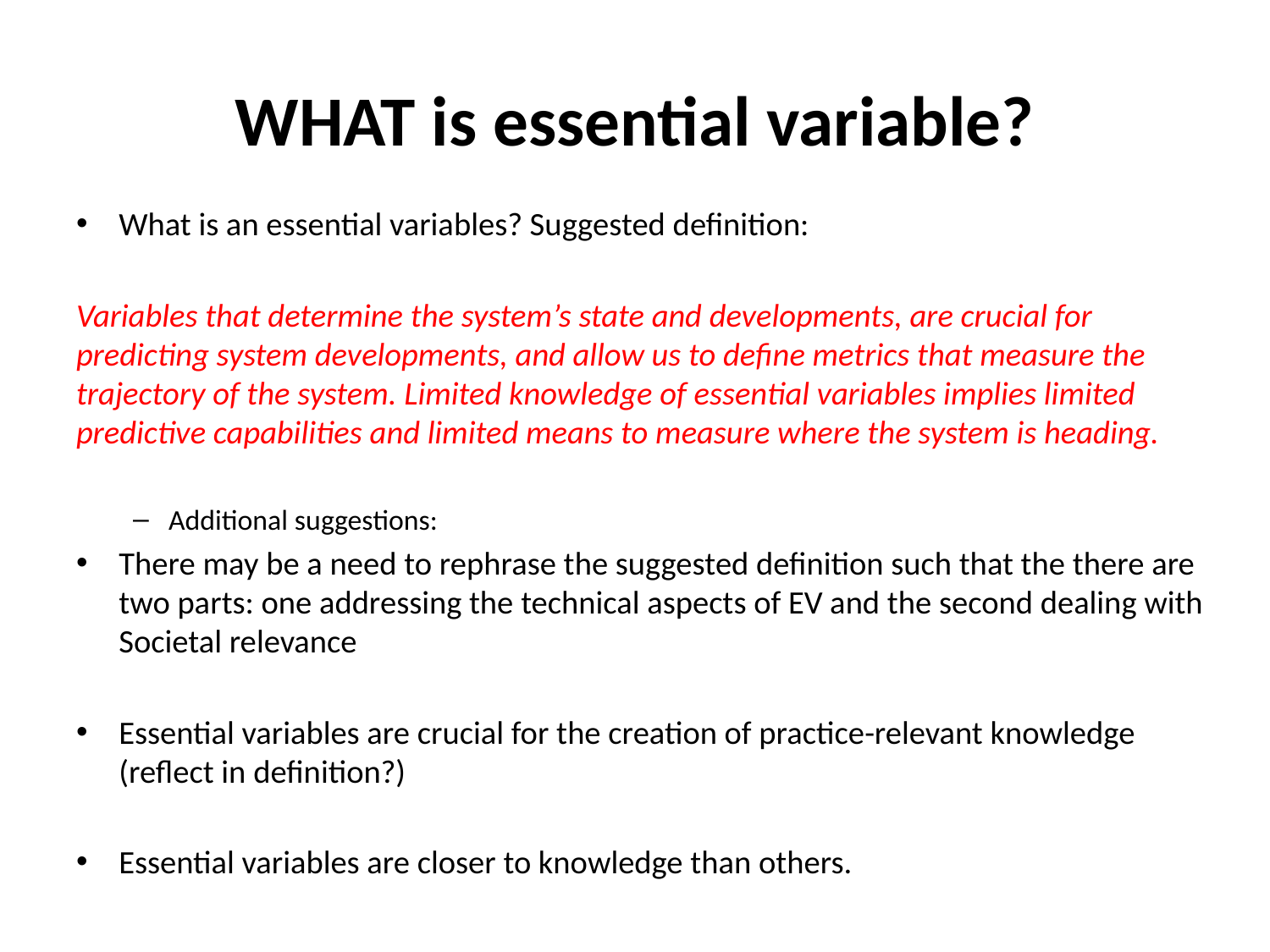

# WHAT is essential variable?
What is an essential variables? Suggested definition:

Variables that determine the system’s state and developments, are crucial for predicting system developments, and allow us to define metrics that measure the trajectory of the system. Limited knowledge of essential variables implies limited predictive capabilities and limited means to measure where the system is heading.

Additional suggestions:
There may be a need to rephrase the suggested definition such that the there are two parts: one addressing the technical aspects of EV and the second dealing with Societal relevance

Essential variables are crucial for the creation of practice-relevant knowledge (reflect in definition?)

Essential variables are closer to knowledge than others.